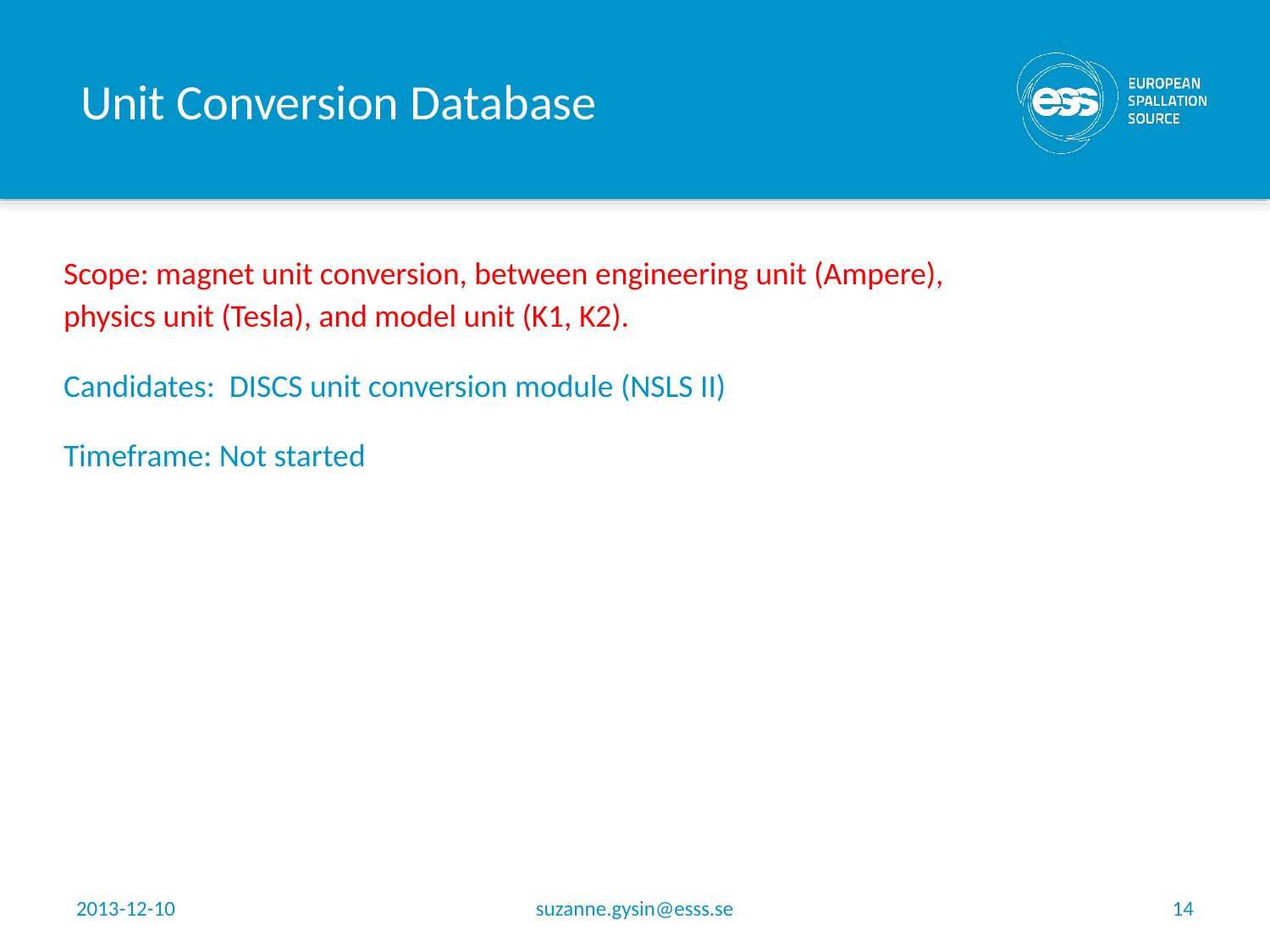

# Unit Conversion Database
Scope: magnet unit conversion, between engineering unit (Ampere), physics unit (Tesla), and model unit (K1, K2).
Candidates:  DISCS unit conversion module (NSLS II)
Timeframe: Not started
2013-12-10
suzanne.gysin@esss.se
14